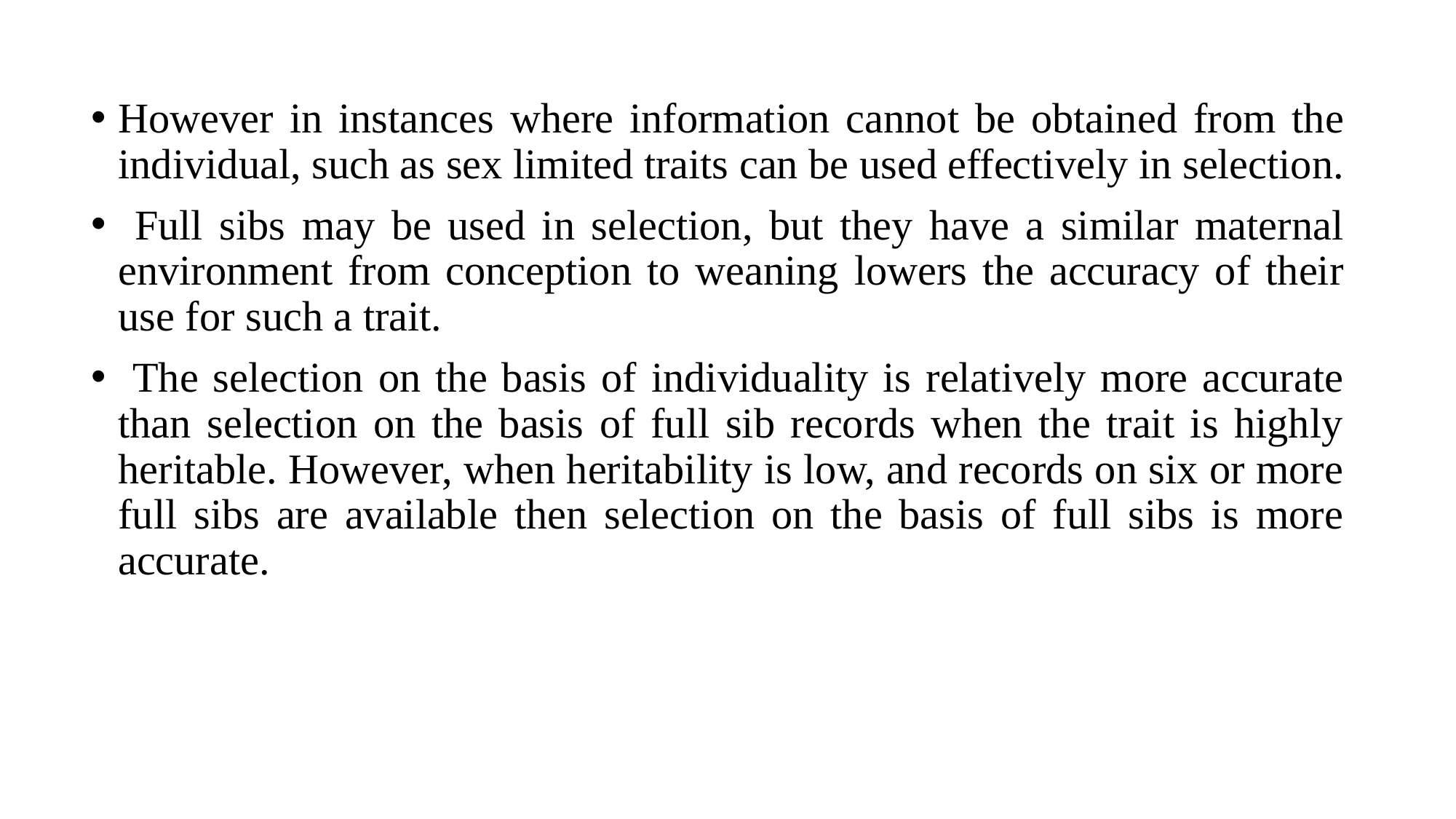

However in instances where information cannot be obtained from the individual, such as sex limited traits can be used effectively in selection.
 Full sibs may be used in selection, but they have a similar maternal environment from conception to weaning lowers the accuracy of their use for such a trait.
 The selection on the basis of individuality is relatively more accurate than selection on the basis of full sib records when the trait is highly heritable. However, when heritability is low, and records on six or more full sibs are available then selection on the basis of full sibs is more accurate.